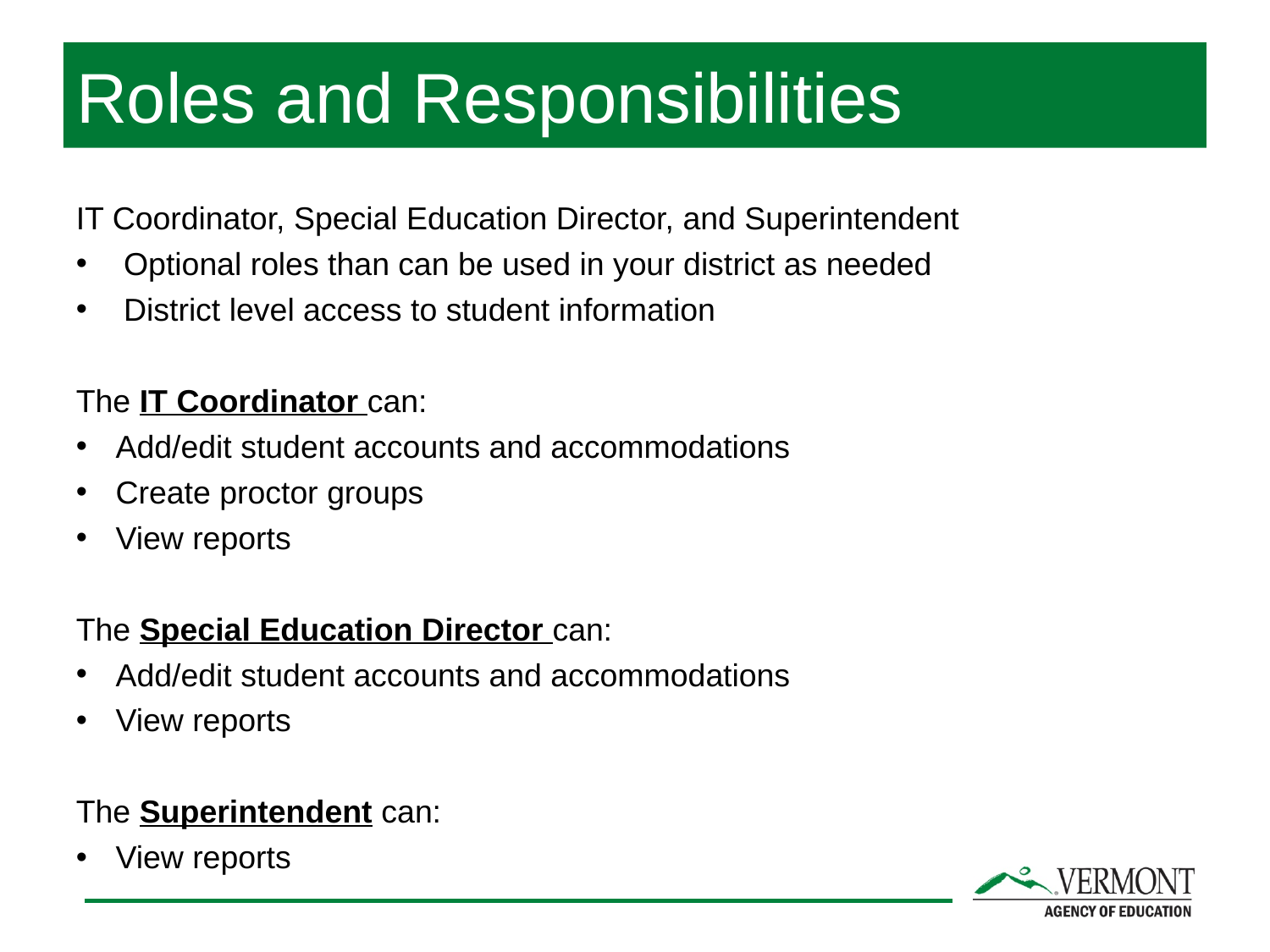

Roles and Responsibilities
IT Coordinator, Special Education Director, and Superintendent
Optional roles than can be used in your district as needed
District level access to student information

The IT Coordinator can:
Add/edit student accounts and accommodations
Create proctor groups
View reports

The Special Education Director can:
Add/edit student accounts and accommodations
View reports

The Superintendent can:
View reports